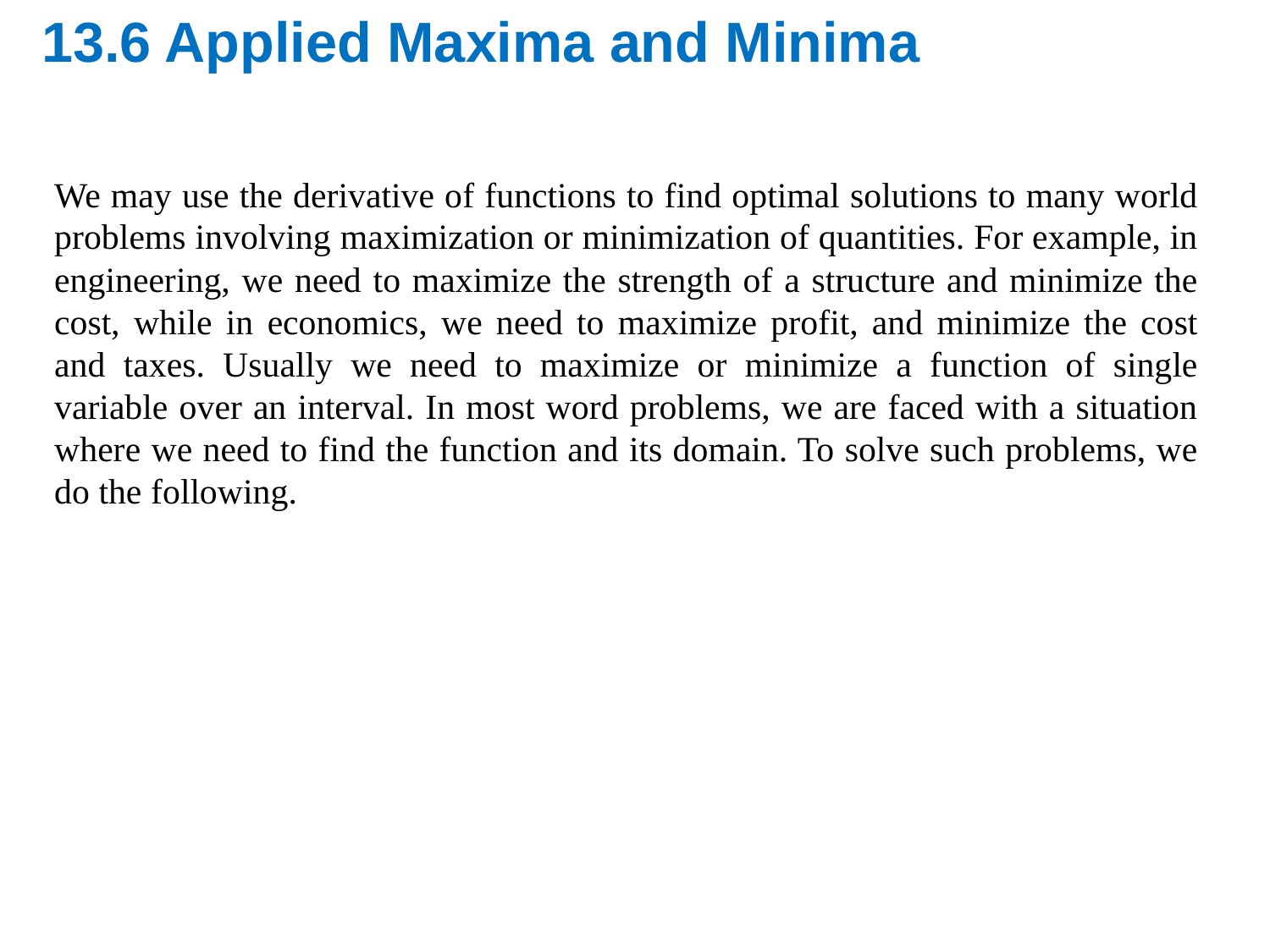

# 13.6 Applied Maxima and Minima
We may use the derivative of functions to find optimal solutions to many world problems involving maximization or minimization of quantities. For example, in engineering, we need to maximize the strength of a structure and minimize the cost, while in economics, we need to maximize profit, and minimize the cost and taxes. Usually we need to maximize or minimize a function of single variable over an interval. In most word problems, we are faced with a situation where we need to find the function and its domain. To solve such problems, we do the following.